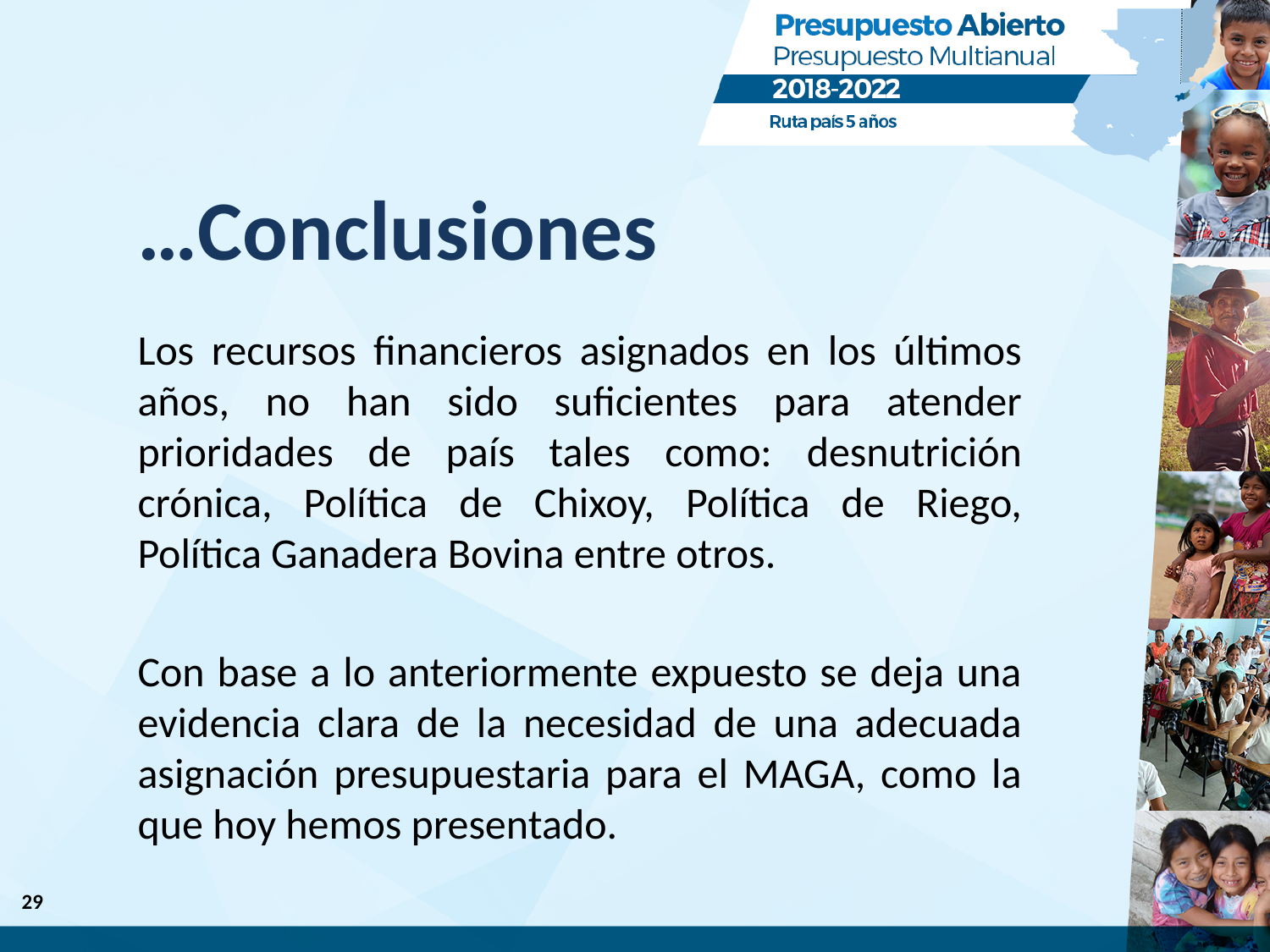

# …Conclusiones
Los recursos financieros asignados en los últimos años, no han sido suficientes para atender prioridades de país tales como: desnutrición crónica, Política de Chixoy, Política de Riego, Política Ganadera Bovina entre otros.

Con base a lo anteriormente expuesto se deja una evidencia clara de la necesidad de una adecuada asignación presupuestaria para el MAGA, como la que hoy hemos presentado.
29